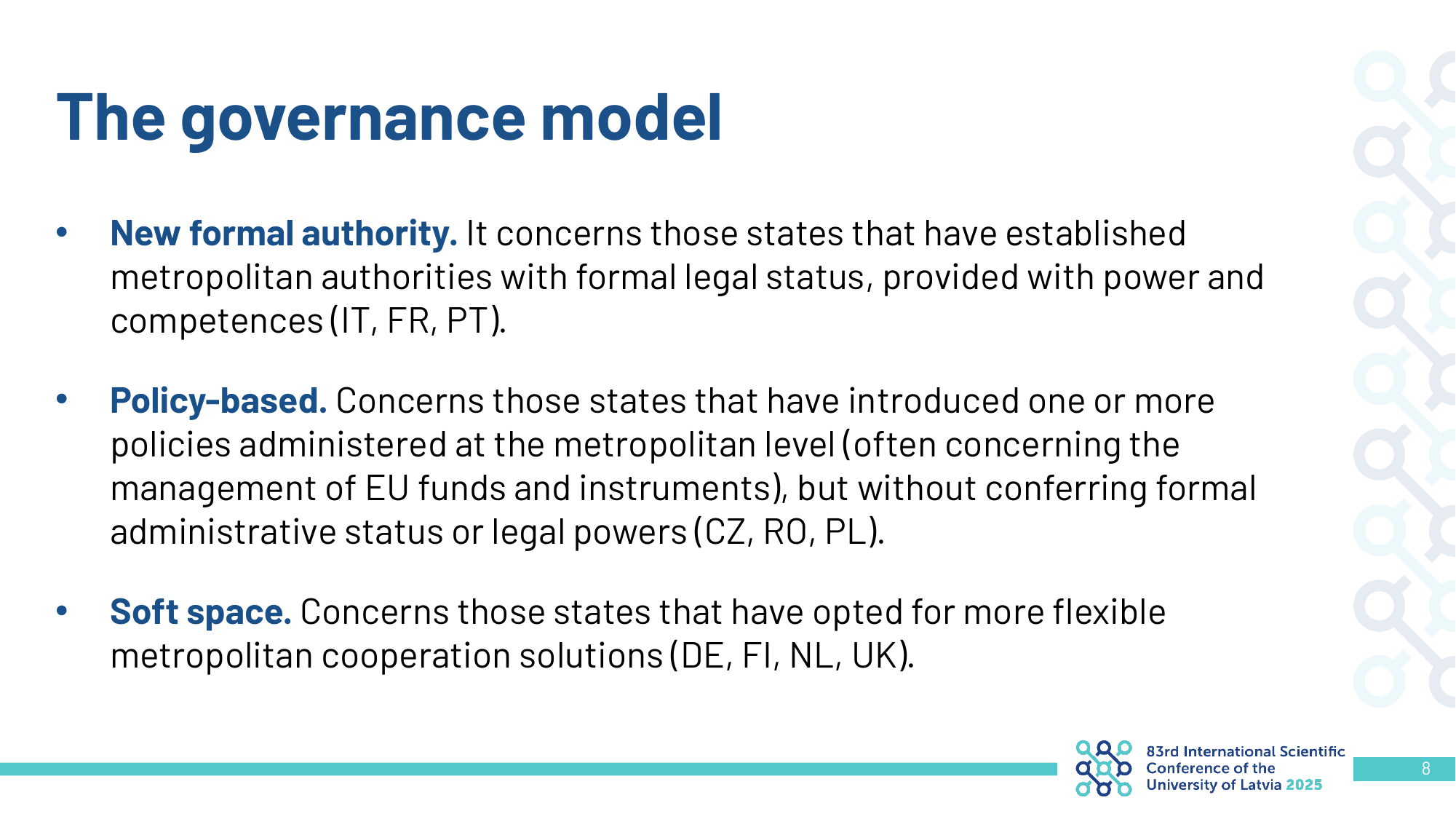

# The governance model
New formal authority. It concerns those states that have established metropolitan authorities with formal legal status, provided with power and competences (IT, FR, PT).
Policy-based. Concerns those states that have introduced one or more policies administered at the metropolitan level (often concerning the management of EU funds and instruments), but without conferring formal administrative status or legal powers (CZ, RO, PL).
Soft space. Concerns those states that have opted for more flexible metropolitan cooperation solutions (DE, FI, NL, UK).

8